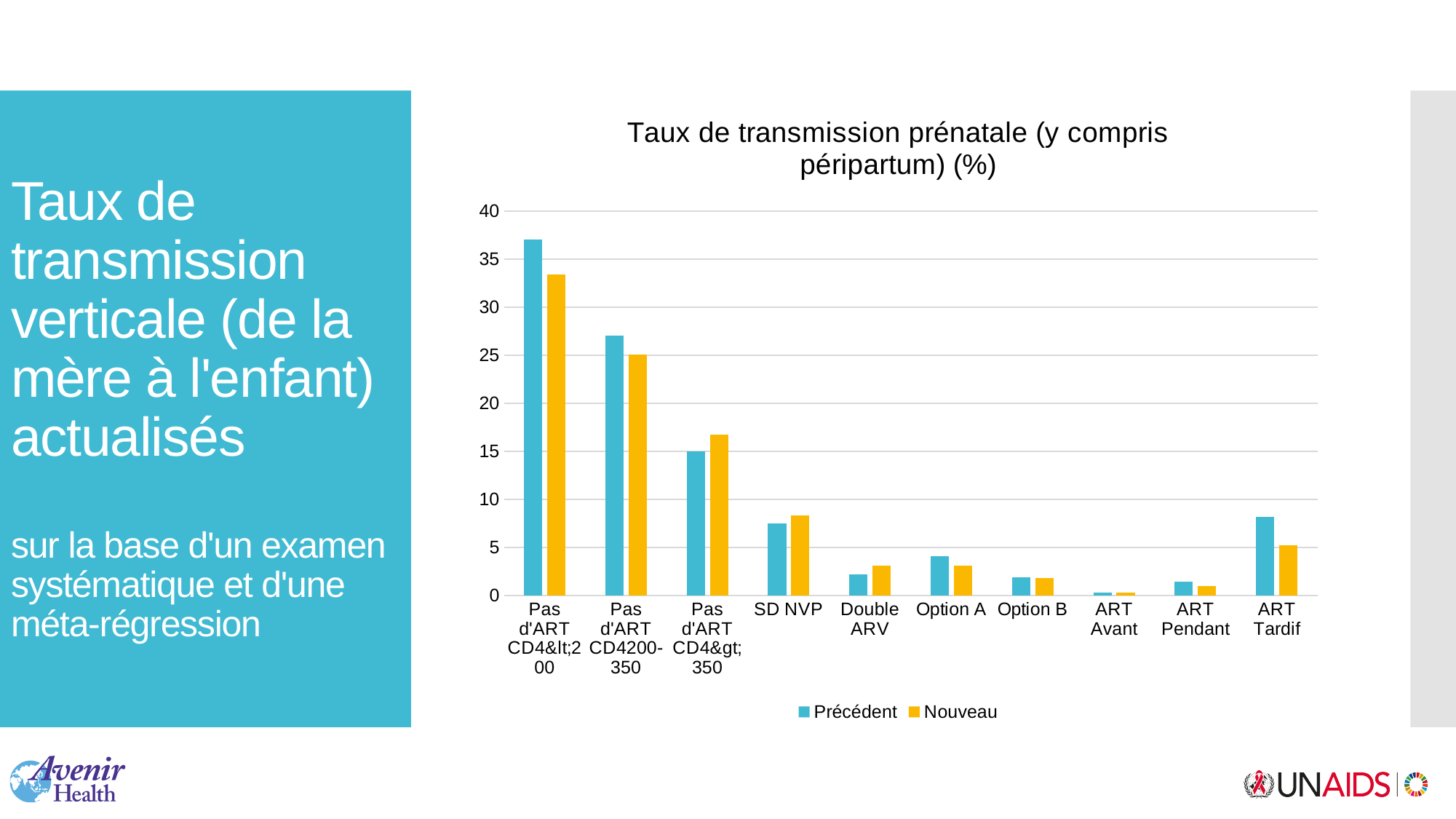

### Chart: Taux de transmission prénatale (y compris péripartum) (%)

| Category | Précédent | Nouveau |
|---|---|---|
| Pas d'ART CD4&lt;200 | 37.0 | 33.4 |
| Pas d'ART CD4200-350 | 27.0 | 25.1 |
| Pas d'ART CD4&gt;350 | 15.0 | 16.7 |
| SD NVP | 7.5 | 8.3 |
| Double ARV | 2.2 | 3.1 |
| Option A | 4.1 | 3.1 |
| Option B | 1.9 | 1.8 |
| ART Avant | 0.26 | 0.33 |
| ART Pendant | 1.4 | 1.0 |
| ART Tardif | 8.2 | 5.2 |
# Taux de transmission verticale (de la mère à l'enfant) actualisés
sur la base d'un examen systématique et d'une méta-régression